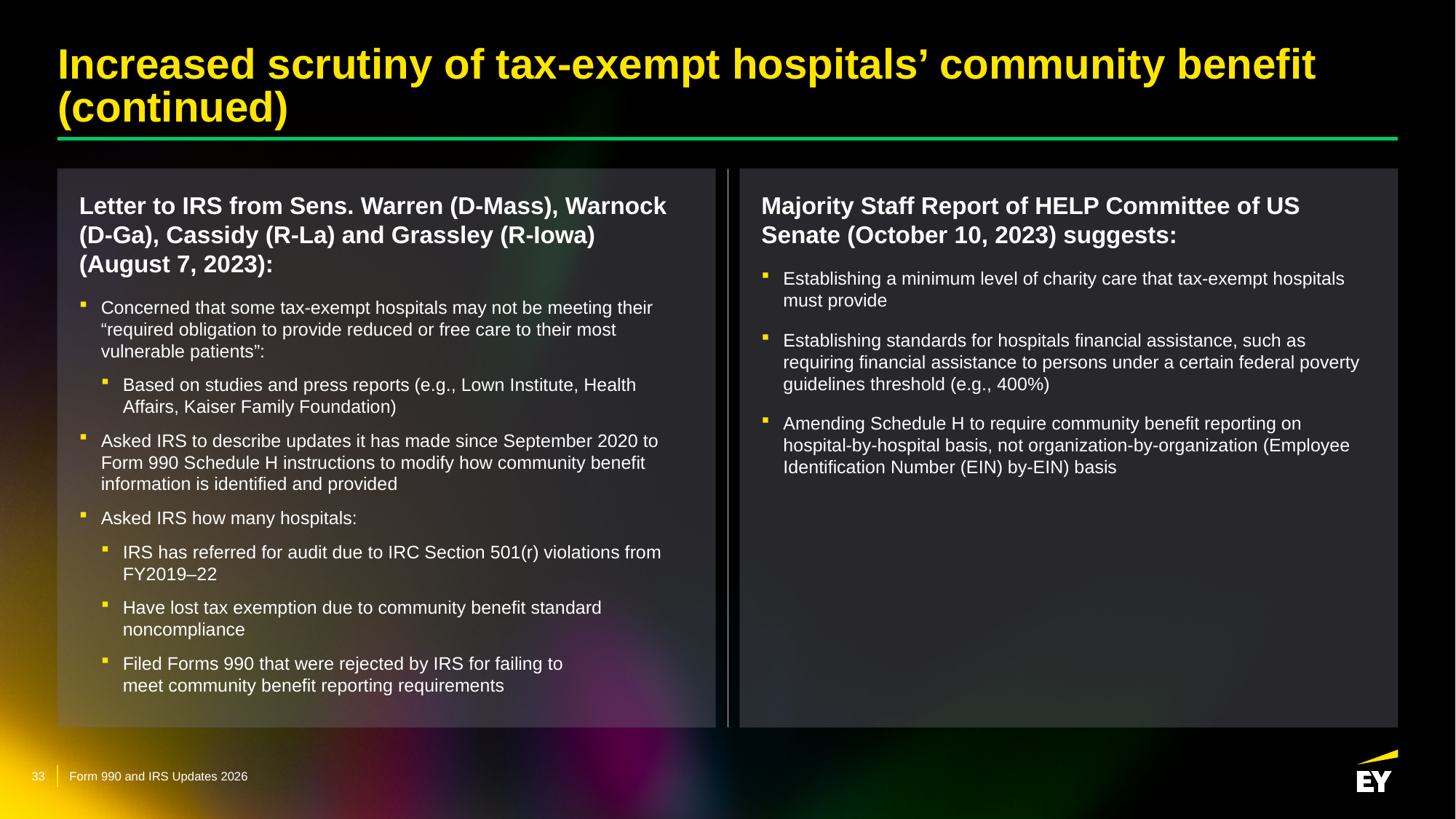

# Increased scrutiny of tax-exempt hospitals’ community benefit (continued)
Letter to IRS from Sens. Warren (D-Mass), Warnock (D-Ga), Cassidy (R-La) and Grassley (R-Iowa) (August 7, 2023):
Concerned that some tax-exempt hospitals may not be meeting their “required obligation to provide reduced or free care to their most vulnerable patients”:
Based on studies and press reports (e.g., Lown Institute, Health Affairs, Kaiser Family Foundation)
Asked IRS to describe updates it has made since September 2020 to Form 990 Schedule H instructions to modify how community benefit information is identified and provided
Asked IRS how many hospitals:
IRS has referred for audit due to IRC Section 501(r) violations from FY2019–22
Have lost tax exemption due to community benefit standard noncompliance
Filed Forms 990 that were rejected by IRS for failing to meet community benefit reporting requirements
Majority Staff Report of HELP Committee of US Senate (October 10, 2023) suggests:
Establishing a minimum level of charity care that tax-exempt hospitals must provide
Establishing standards for hospitals financial assistance, such as requiring financial assistance to persons under a certain federal poverty guidelines threshold (e.g., 400%)
Amending Schedule H to require community benefit reporting on hospital-by-hospital basis, not organization-by-organization (Employee Identification Number (EIN) by-EIN) basis